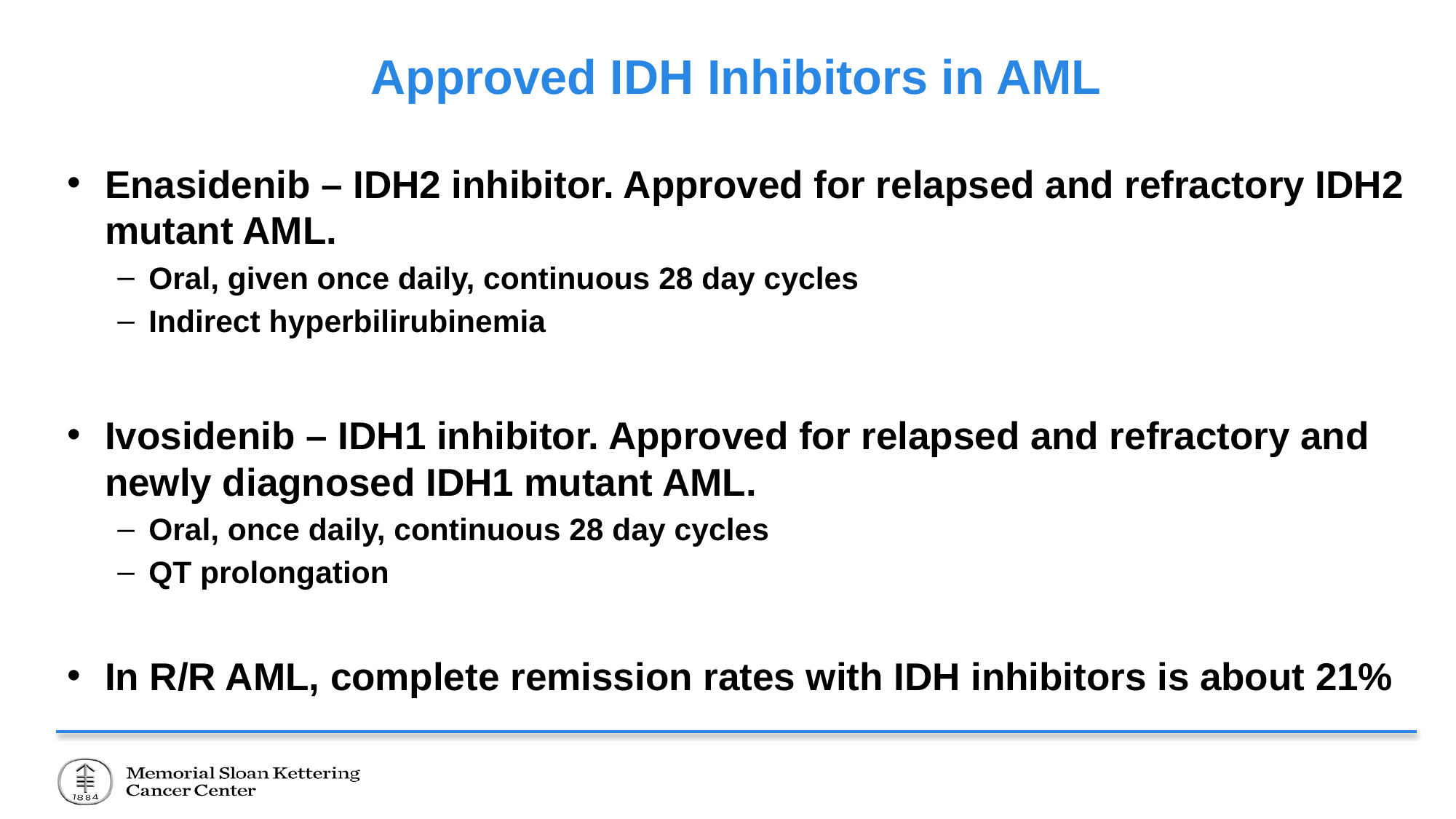

# Approved IDH Inhibitors in AML

Enasidenib – IDH2 inhibitor. Approved for relapsed and refractory IDH2 mutant AML.
Oral, given once daily, continuous 28 day cycles
Indirect hyperbilirubinemia

Ivosidenib – IDH1 inhibitor. Approved for relapsed and refractory and newly diagnosed IDH1 mutant AML.
Oral, once daily, continuous 28 day cycles
QT prolongation

In R/R AML, complete remission rates with IDH inhibitors is about 21%